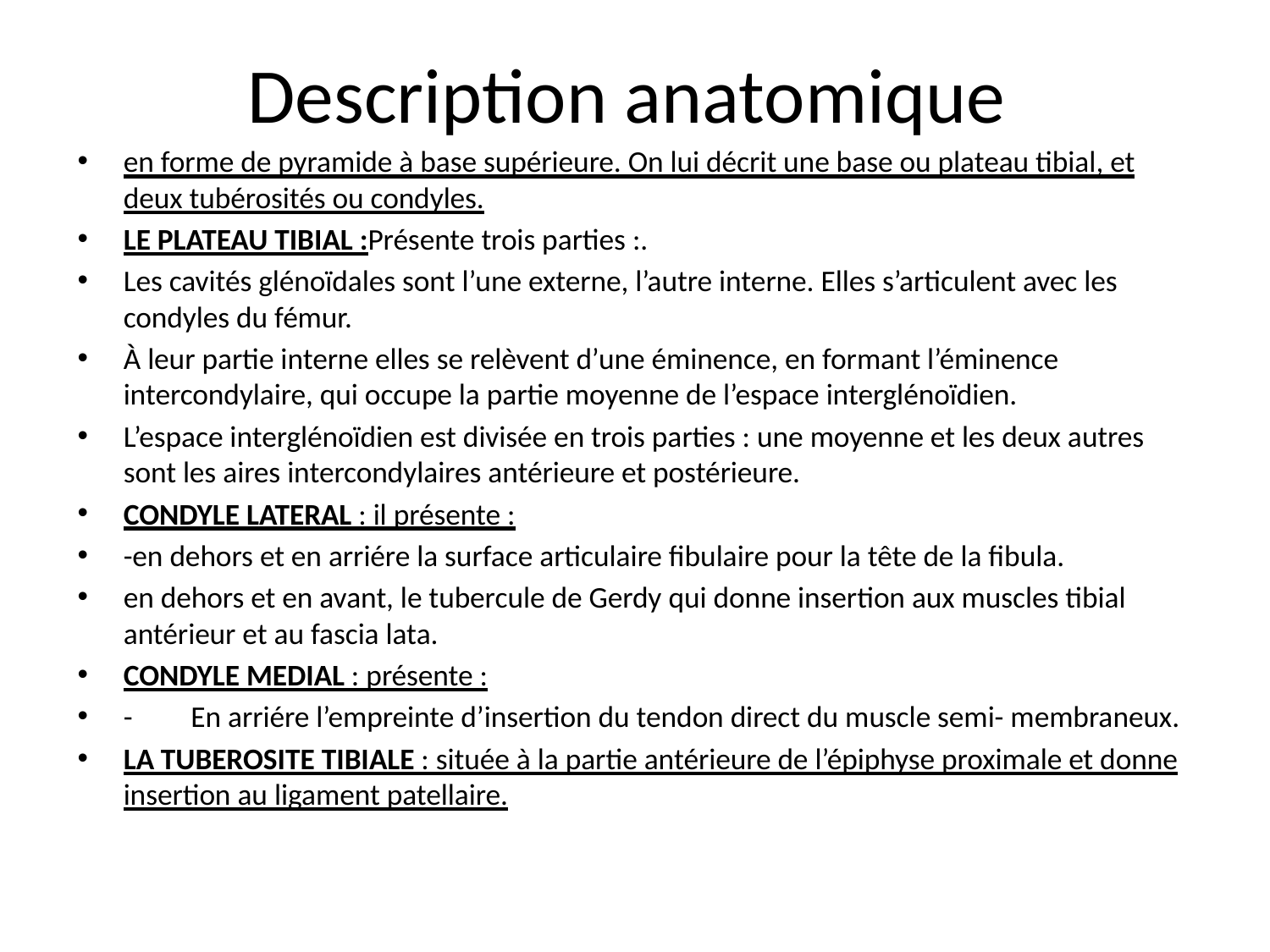

# Description anatomique
en forme de pyramide à base supérieure. On lui décrit une base ou plateau tibial, et deux tubérosités ou condyles.
LE PLATEAU TIBIAL :Présente trois parties :.
Les cavités glénoïdales sont l’une externe, l’autre interne. Elles s’articulent avec les condyles du fémur.
À leur partie interne elles se relèvent d’une éminence, en formant l’éminence intercondylaire, qui occupe la partie moyenne de l’espace interglénoïdien.
L’espace interglénoïdien est divisée en trois parties : une moyenne et les deux autres sont les aires intercondylaires antérieure et postérieure.
CONDYLE LATERAL : il présente :
-en dehors et en arriére la surface articulaire fibulaire pour la tête de la fibula.
en dehors et en avant, le tubercule de Gerdy qui donne insertion aux muscles tibial antérieur et au fascia lata.
CONDYLE MEDIAL : présente :
-	En arriére l’empreinte d’insertion du tendon direct du muscle semi- membraneux.
LA TUBEROSITE TIBIALE : située à la partie antérieure de l’épiphyse proximale et donne insertion au ligament patellaire.